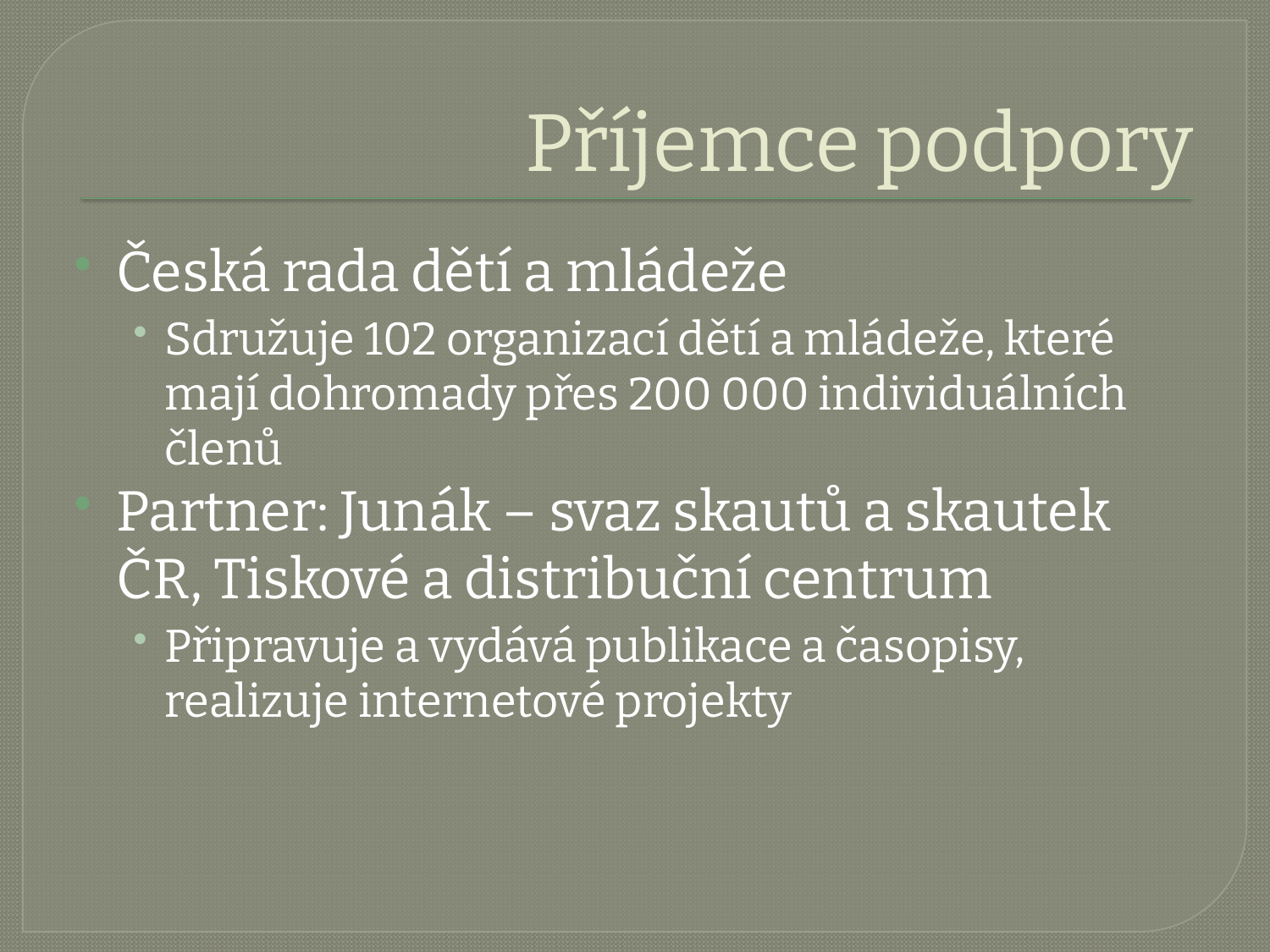

# Příjemce podpory
Česká rada dětí a mládeže
Sdružuje 102 organizací dětí a mládeže, které mají dohromady přes 200 000 individuálních členů
Partner: Junák – svaz skautů a skautek ČR, Tiskové a distribuční centrum
Připravuje a vydává publikace a časopisy, realizuje internetové projekty